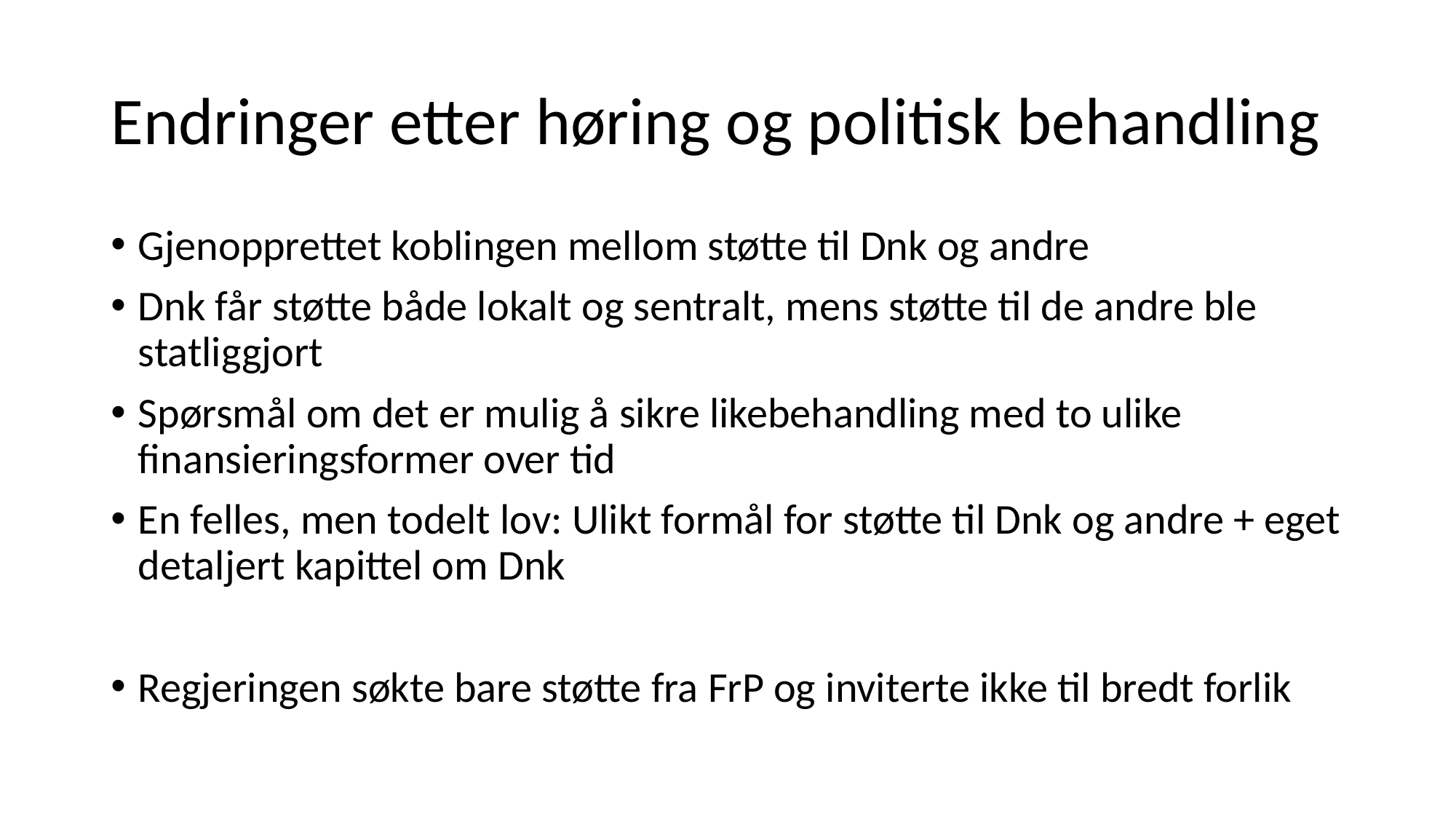

# Endringer etter høring og politisk behandling
Gjenopprettet koblingen mellom støtte til Dnk og andre
Dnk får støtte både lokalt og sentralt, mens støtte til de andre ble statliggjort
Spørsmål om det er mulig å sikre likebehandling med to ulike finansieringsformer over tid
En felles, men todelt lov: Ulikt formål for støtte til Dnk og andre + eget detaljert kapittel om Dnk

Regjeringen søkte bare støtte fra FrP og inviterte ikke til bredt forlik